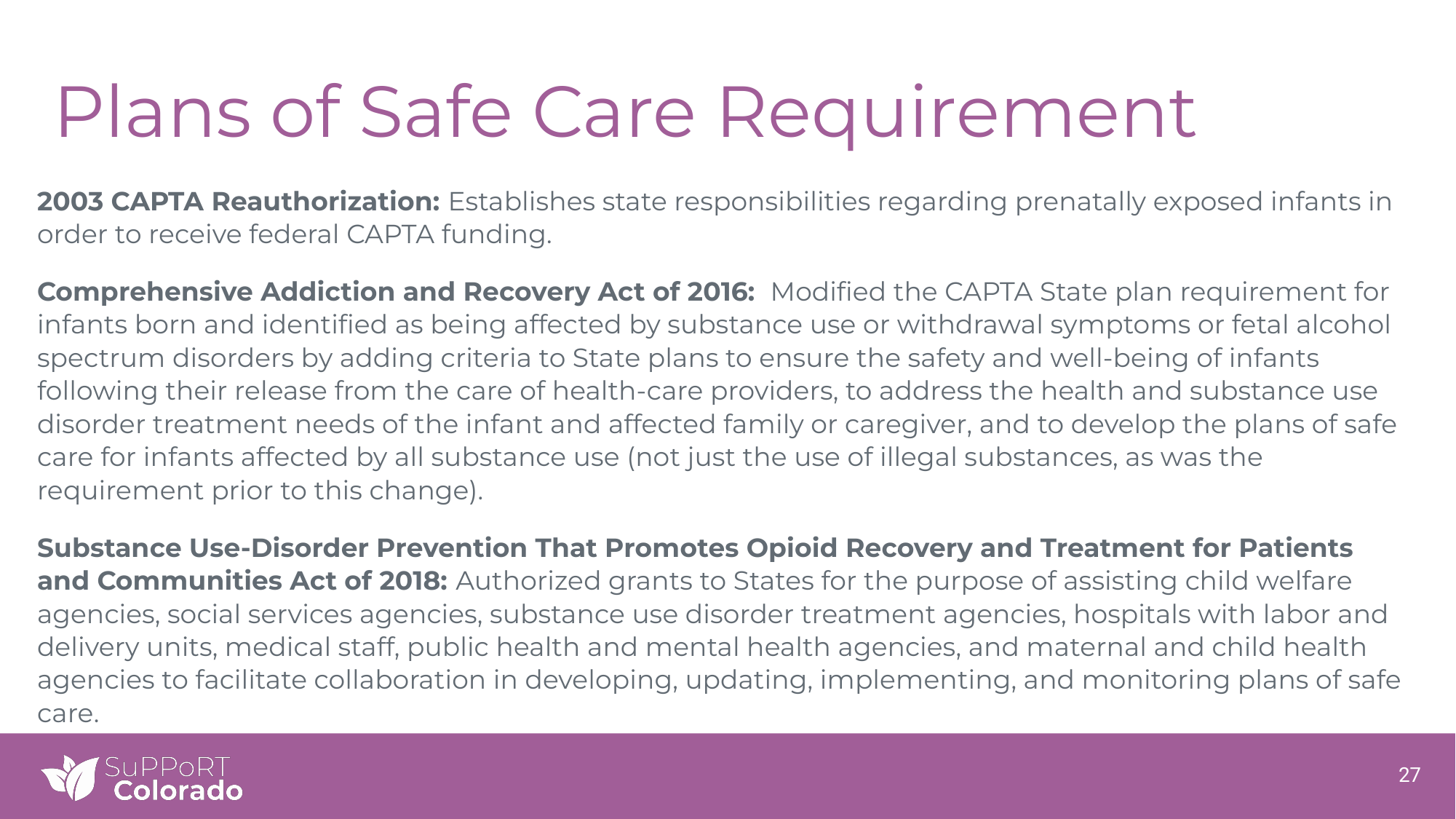

# Plans of Safe Care Requirement
2003 CAPTA Reauthorization: Establishes state responsibilities regarding prenatally exposed infants in order to receive federal CAPTA funding.
Comprehensive Addiction and Recovery Act of 2016:  Modified the CAPTA State plan requirement for infants born and identified as being affected by substance use or withdrawal symptoms or fetal alcohol spectrum disorders by adding criteria to State plans to ensure the safety and well-being of infants following their release from the care of health-care providers, to address the health and substance use disorder treatment needs of the infant and affected family or caregiver, and to develop the plans of safe care for infants affected by all substance use (not just the use of illegal substances, as was the requirement prior to this change).
Substance Use-Disorder Prevention That Promotes Opioid Recovery and Treatment for Patients and Communities Act of 2018: Authorized grants to States for the purpose of assisting child welfare agencies, social services agencies, substance use disorder treatment agencies, hospitals with labor and delivery units, medical staff, public health and mental health agencies, and maternal and child health agencies to facilitate collaboration in developing, updating, implementing, and monitoring plans of safe care.
27